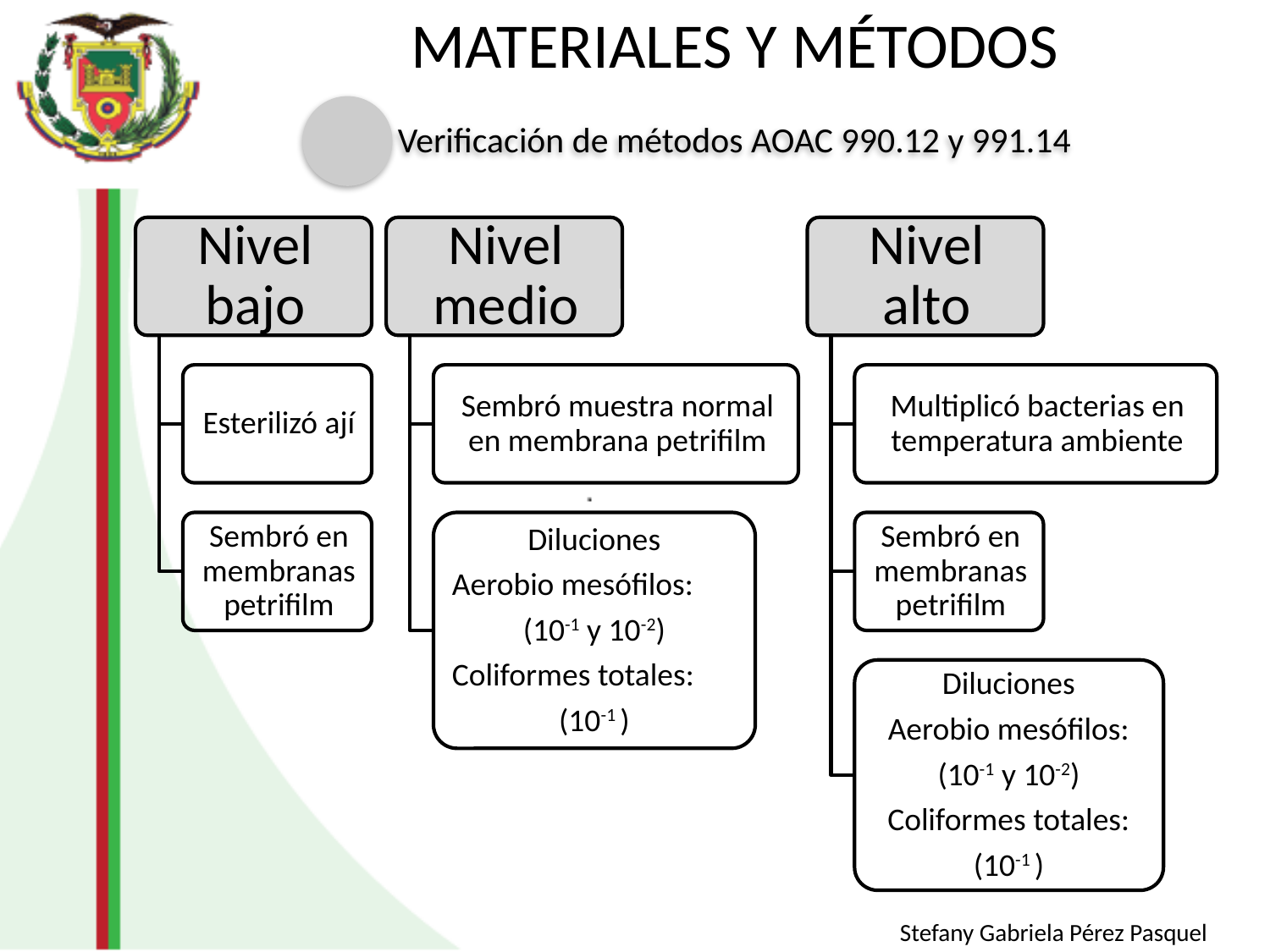

# MATERIALES Y MÉTODOS
Verificación de métodos AOAC 990.12 y 991.14
Nivel bajo
Esterilizó ají
Sembró en membranas petrifilm
Nivel medio
Sembró muestra normal en membrana petrifilm
Diluciones
Aerobio mesófilos:
(10-1 y 10-2)
Coliformes totales:
(10-1 )
Nivel alto
Multiplicó bacterias en temperatura ambiente
Sembró en membranas petrifilm
Diluciones
Aerobio mesófilos:
(10-1 y 10-2)
Coliformes totales:
(10-1 )
Stefany Gabriela Pérez Pasquel